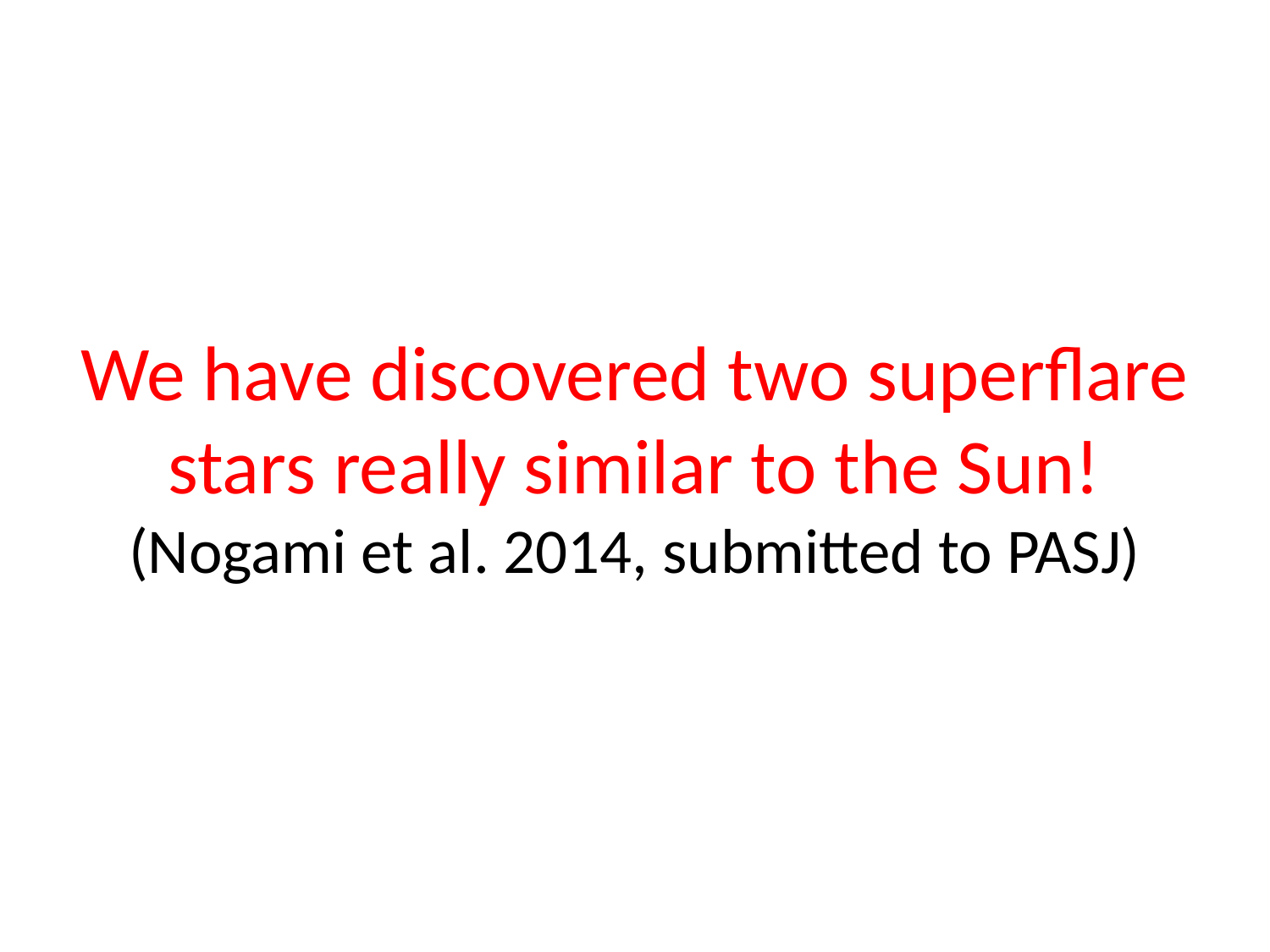

# We have discovered two superflare stars really similar to the Sun! (Nogami et al. 2014, submitted to PASJ)